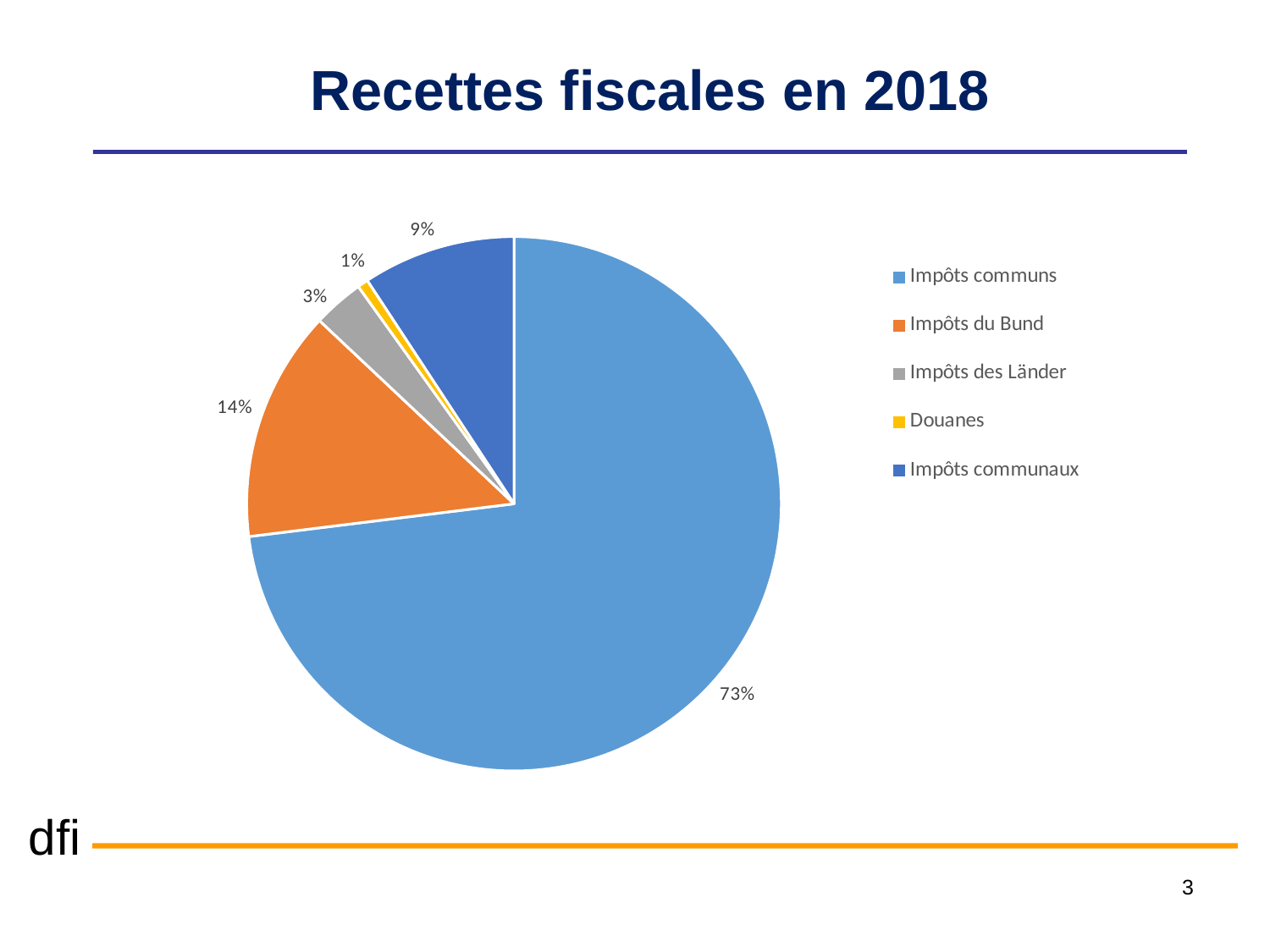

Recettes fiscales en 2018

### Chart

| Category | Prozentualer Anteil |
|---|---|
| Impôts communs | 0.7303472483803165 |
| Impôts du Bund | 0.13988342607683893 |
| Impôts des Länder | 0.03080464502485498 |
| Douanes | 0.006514675184744136 |
| Impôts communaux | 0.09245000533324539 |
3